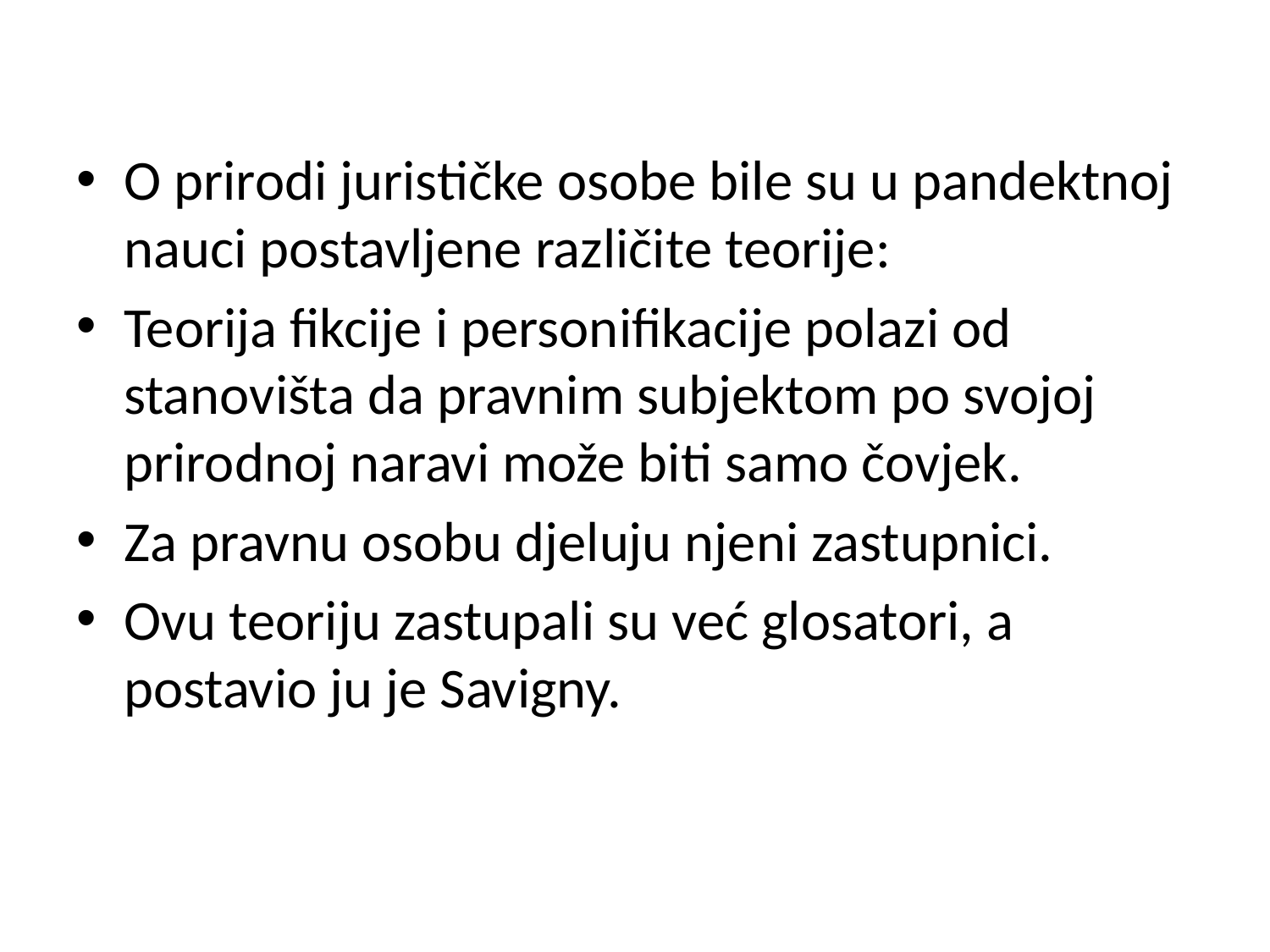

O prirodi jurističke osobe bile su u pandektnoj nauci postavljene različite teorije:
Teorija fikcije i personifikacije polazi od stanovišta da pravnim subjektom po svojoj prirodnoj naravi može biti samo čovjek.
Za pravnu osobu djeluju njeni zastupnici.
Ovu teoriju zastupali su već glosatori, a postavio ju je Savigny.